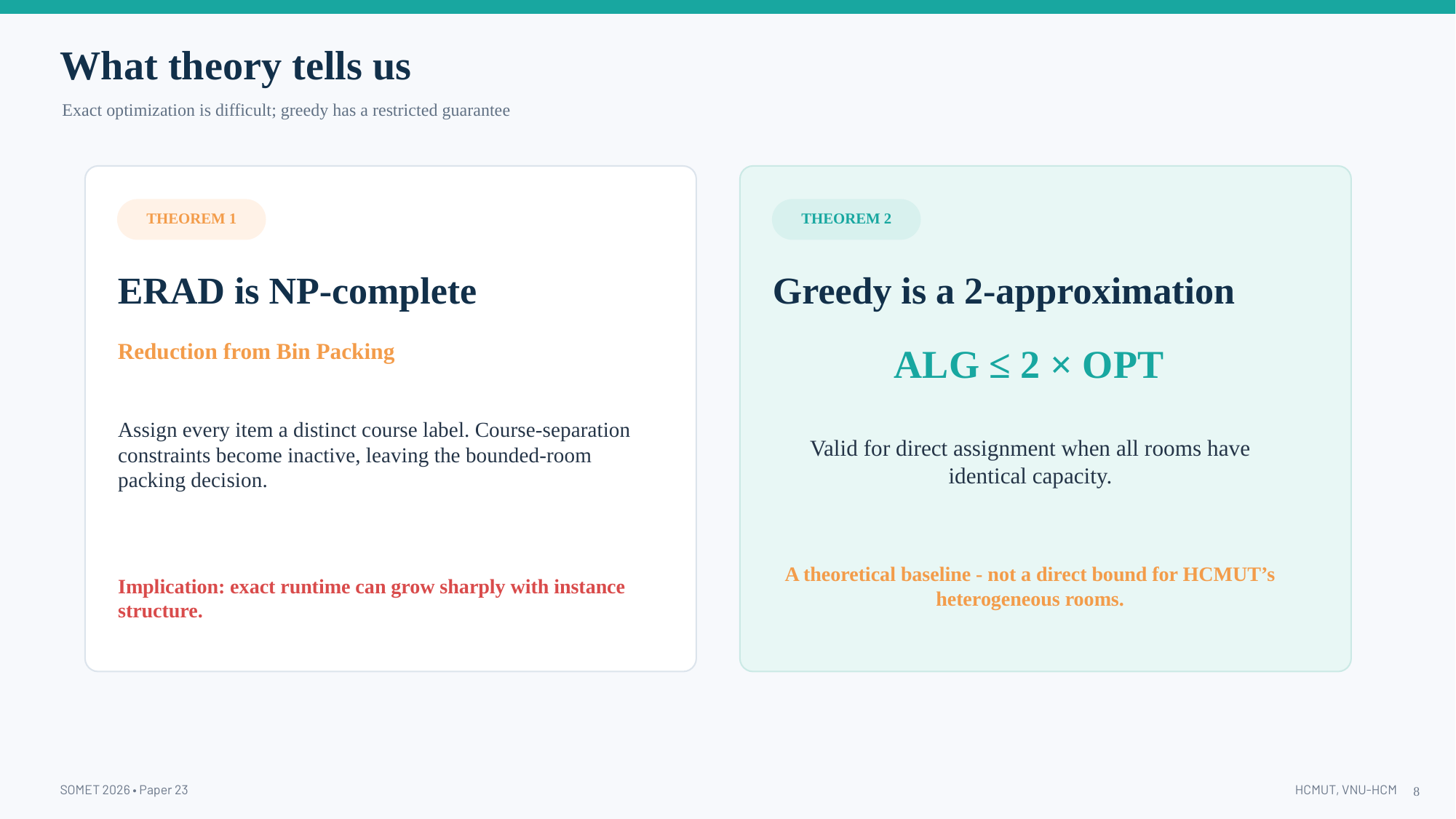

What theory tells us
Exact optimization is difficult; greedy has a restricted guarantee

THEOREM 1
THEOREM 2
ERAD is NP-complete
Greedy is a 2-approximation
Reduction from Bin Packing
ALG ≤ 2 × OPT
Assign every item a distinct course label. Course-separation constraints become inactive, leaving the bounded-room packing decision.
Valid for direct assignment when all rooms have identical capacity.
A theoretical baseline - not a direct bound for HCMUT’s heterogeneous rooms.
Implication: exact runtime can grow sharply with instance structure.
8